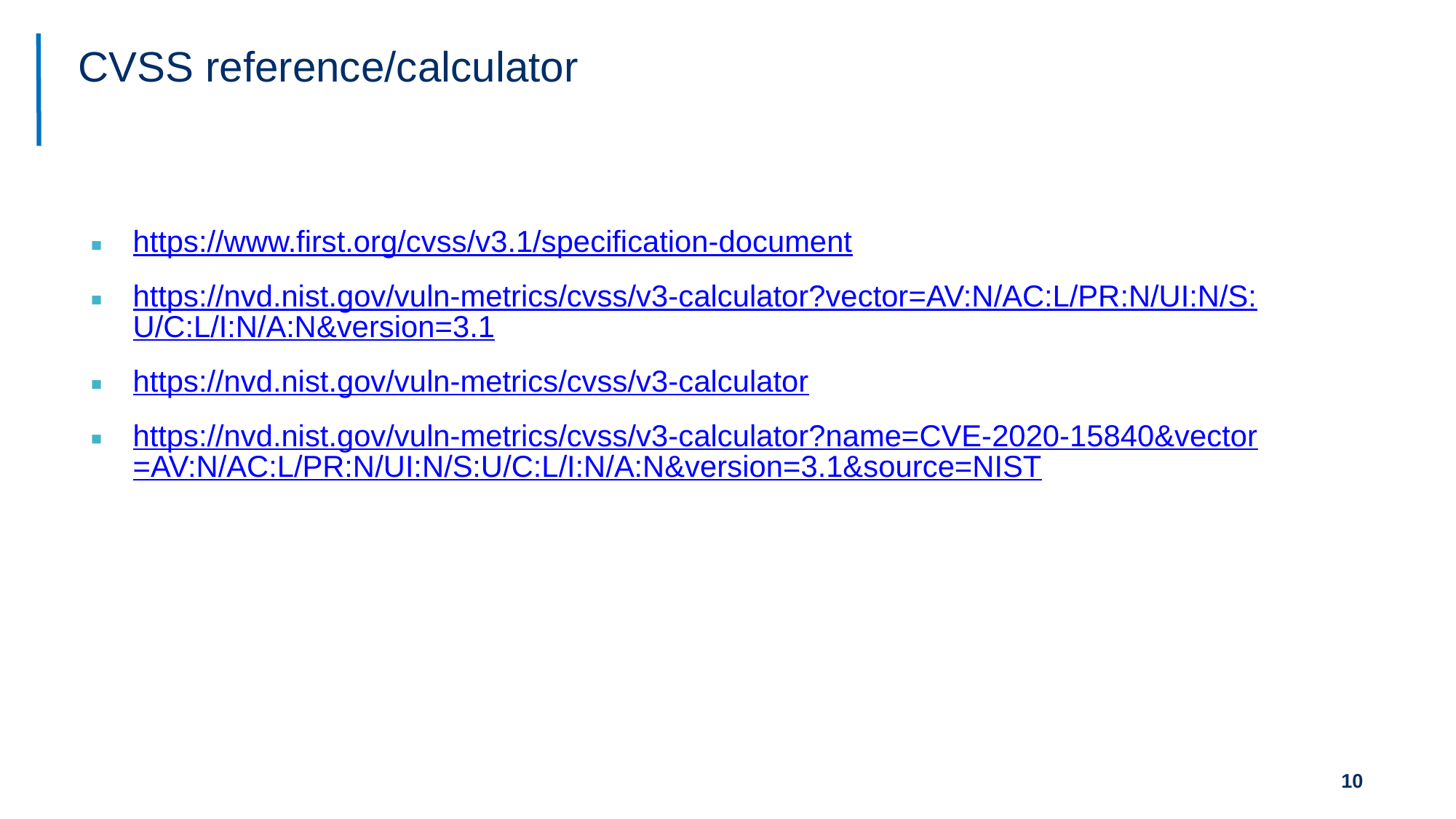

# CVSS reference/calculator

https://www.first.org/cvss/v3.1/specification-document
https://nvd.nist.gov/vuln-metrics/cvss/v3-calculator?vector=AV:N/AC:L/PR:N/UI:N/S:U/C:L/I:N/A:N&version=3.1
https://nvd.nist.gov/vuln-metrics/cvss/v3-calculator
https://nvd.nist.gov/vuln-metrics/cvss/v3-calculator?name=CVE-2020-15840&vector=AV:N/AC:L/PR:N/UI:N/S:U/C:L/I:N/A:N&version=3.1&source=NIST

10